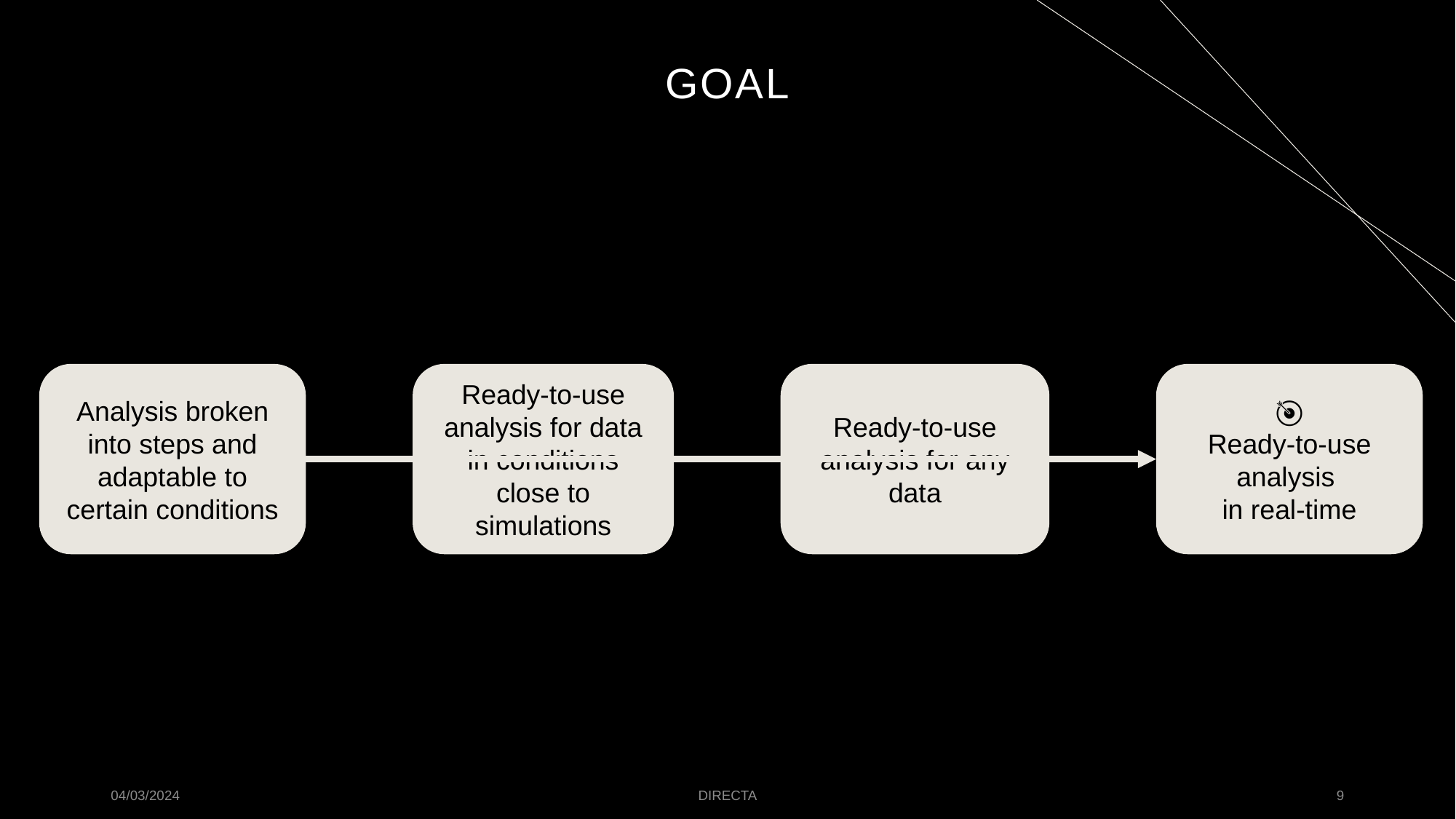

# GOAL
Analysis broken into steps and adaptable to certain conditions
Ready-to-use analysis for data in conditions close to simulations
Ready-to-use analysis for any data
🎯
Ready-to-use analysis
in real-time
04/03/2024
DIRECTA
9